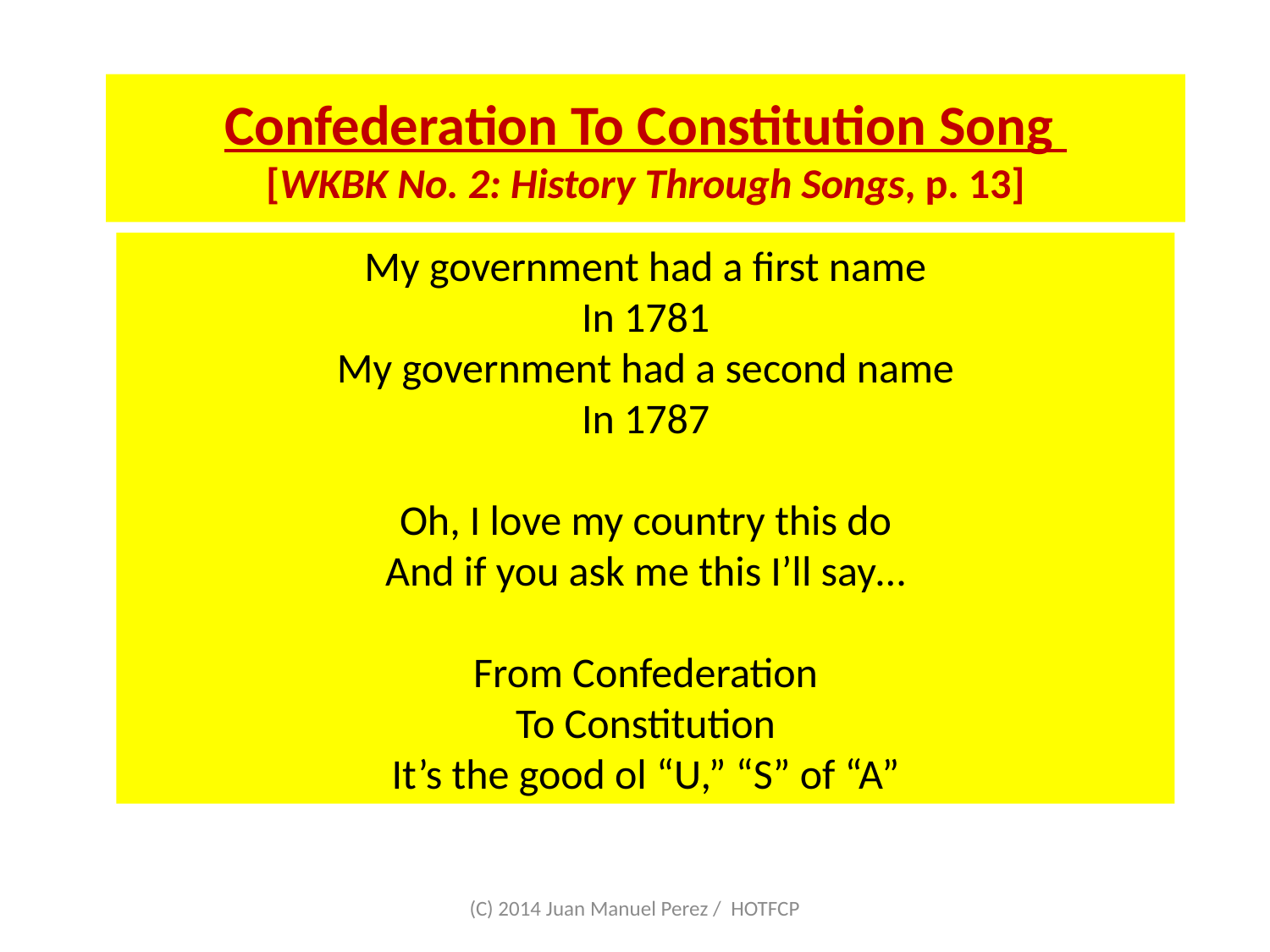

# Confederation To Constitution Song [WKBK No. 2: History Through Songs, p. 13]
My government had a first name
In 1781
My government had a second name
In 1787

Oh, I love my country this do
And if you ask me this I’ll say…

From Confederation
To Constitution
It’s the good ol “U,” “S” of “A”
(C) 2014 Juan Manuel Perez /  HOTFCP